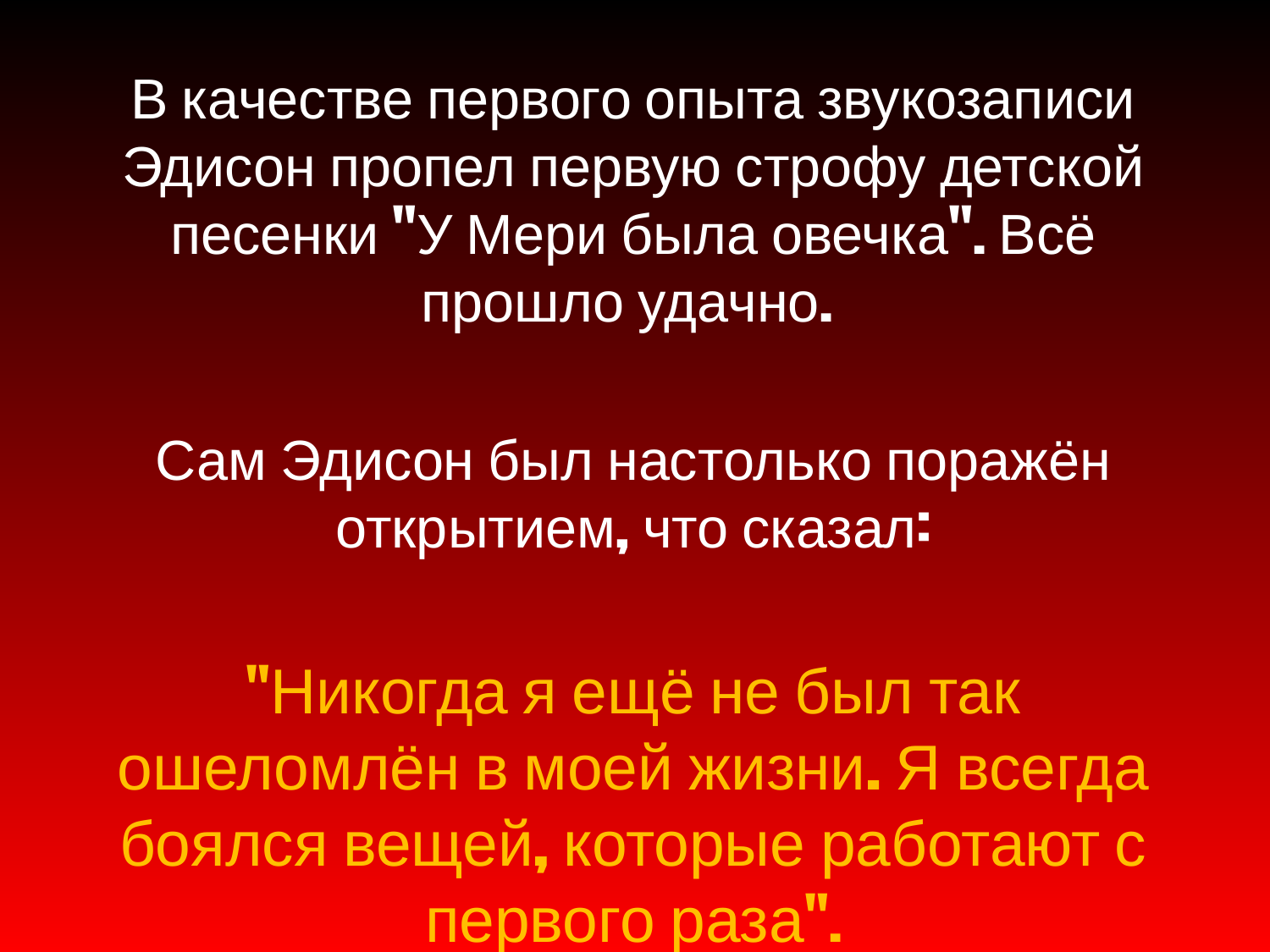

В качестве первого опыта звукозаписи Эдисон пропел первую строфу детской песенки "У Мери была овечка". Всё прошло удачно.

Сам Эдисон был настолько поражён открытием, что сказал:

"Никогда я ещё не был так ошеломлён в моей жизни. Я всегда боялся вещей, которые работают с первого раза".